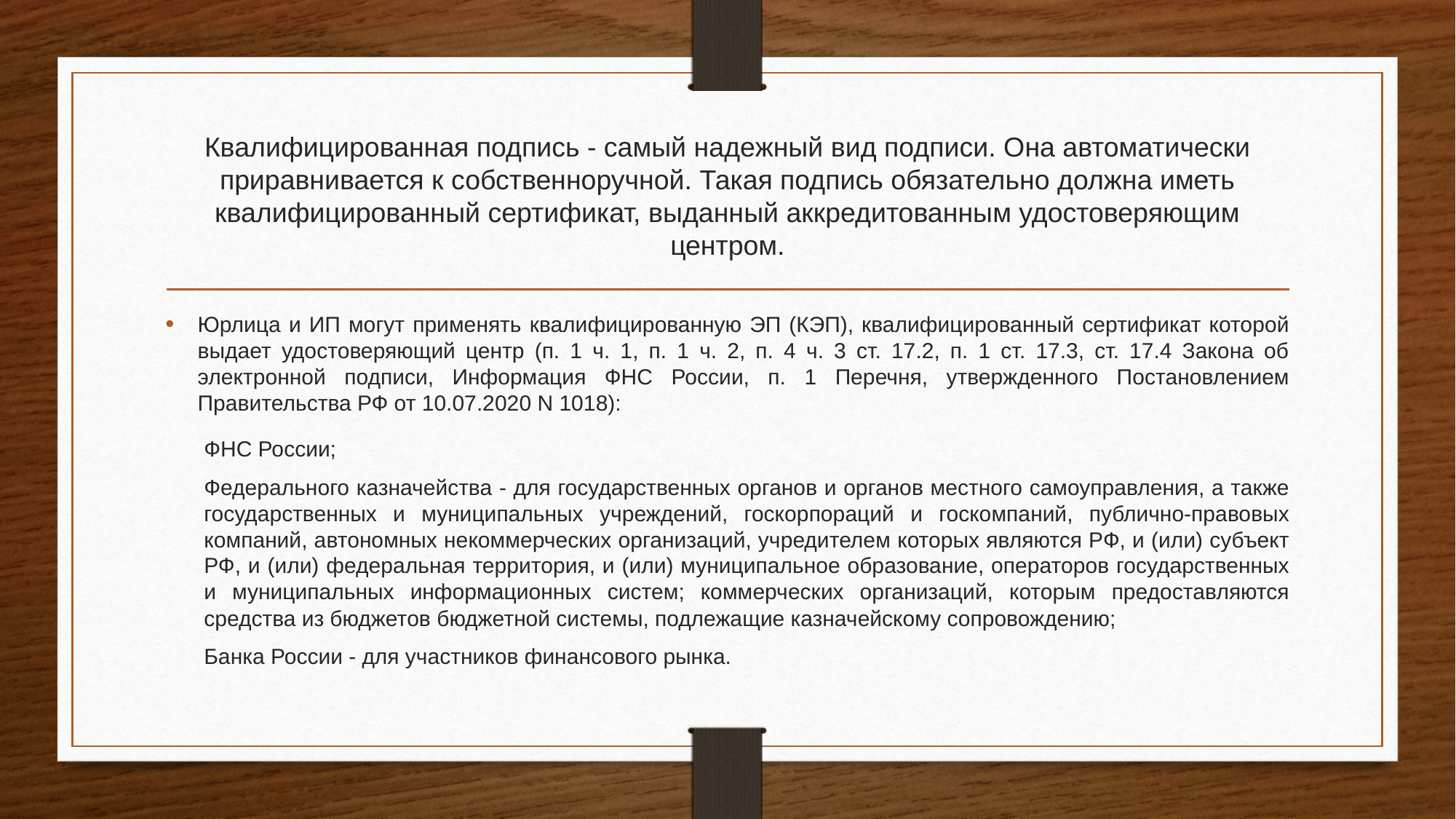

# Квалифицированная подпись - самый надежный вид подписи. Она автоматически приравнивается к собственноручной. Такая подпись обязательно должна иметь квалифицированный сертификат, выданный аккредитованным удостоверяющим центром.
Юрлица и ИП могут применять квалифицированную ЭП (КЭП), квалифицированный сертификат которой выдает удостоверяющий центр (п. 1 ч. 1, п. 1 ч. 2, п. 4 ч. 3 ст. 17.2, п. 1 ст. 17.3, ст. 17.4 Закона об электронной подписи, Информация ФНС России, п. 1 Перечня, утвержденного Постановлением Правительства РФ от 10.07.2020 N 1018):
ФНС России;
Федерального казначейства - для государственных органов и органов местного самоуправления, а также государственных и муниципальных учреждений, госкорпораций и госкомпаний, публично-правовых компаний, автономных некоммерческих организаций, учредителем которых являются РФ, и (или) субъект РФ, и (или) федеральная территория, и (или) муниципальное образование, операторов государственных и муниципальных информационных систем; коммерческих организаций, которым предоставляются средства из бюджетов бюджетной системы, подлежащие казначейскому сопровождению;
Банка России - для участников финансового рынка.